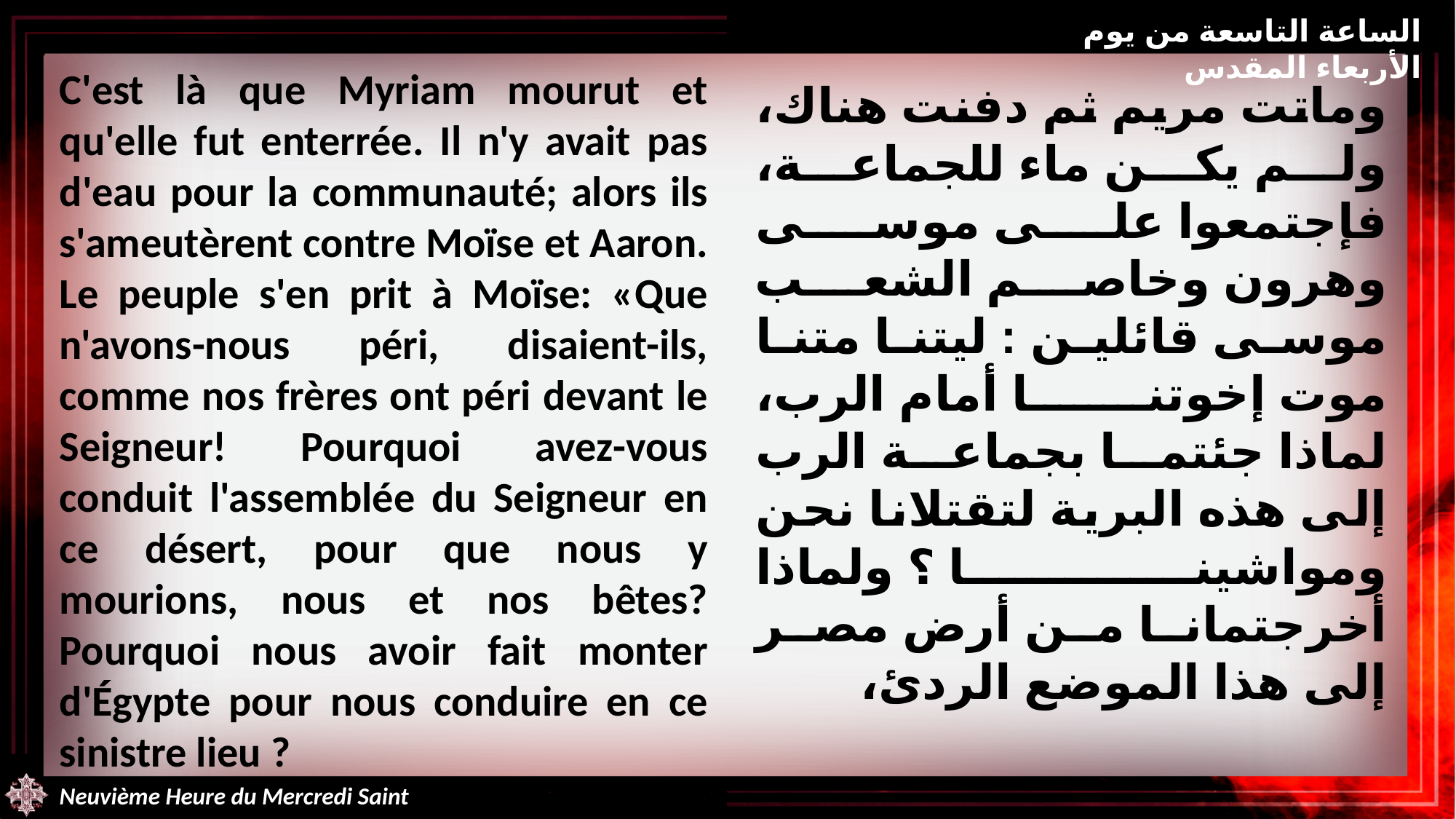

الساعة التاسعة من يوم الأربعاء المقدس
C'est là que Myriam mourut et qu'elle fut enterrée. Il n'y avait pas d'eau pour la communauté; alors ils s'ameutèrent contre Moïse et Aaron. Le peuple s'en prit à Moïse: «Que n'avons-nous péri, disaient-ils, comme nos frères ont péri devant le Seigneur! Pourquoi avez-vous conduit l'assemblée du Seigneur en ce désert, pour que nous y mourions, nous et nos bêtes? Pourquoi nous avoir fait monter d'Égypte pour nous conduire en ce sinistre lieu ?
وماتت مريم ثم دفنت هناك، ولم يكن ماء للجماعة، فإجتمعوا على موسى وهرون وخاصم الشعب موسى قائلين : ليتنا متنا موت إخوتنا أمام الرب، لماذا جئتما بجماعة الرب إلى هذه البرية لتقتلانا نحن ومواشينا ؟ ولماذا أخرجتمانا من أرض مصر إلى هذا الموضع الردئ،
Neuvième Heure du Mercredi Saint